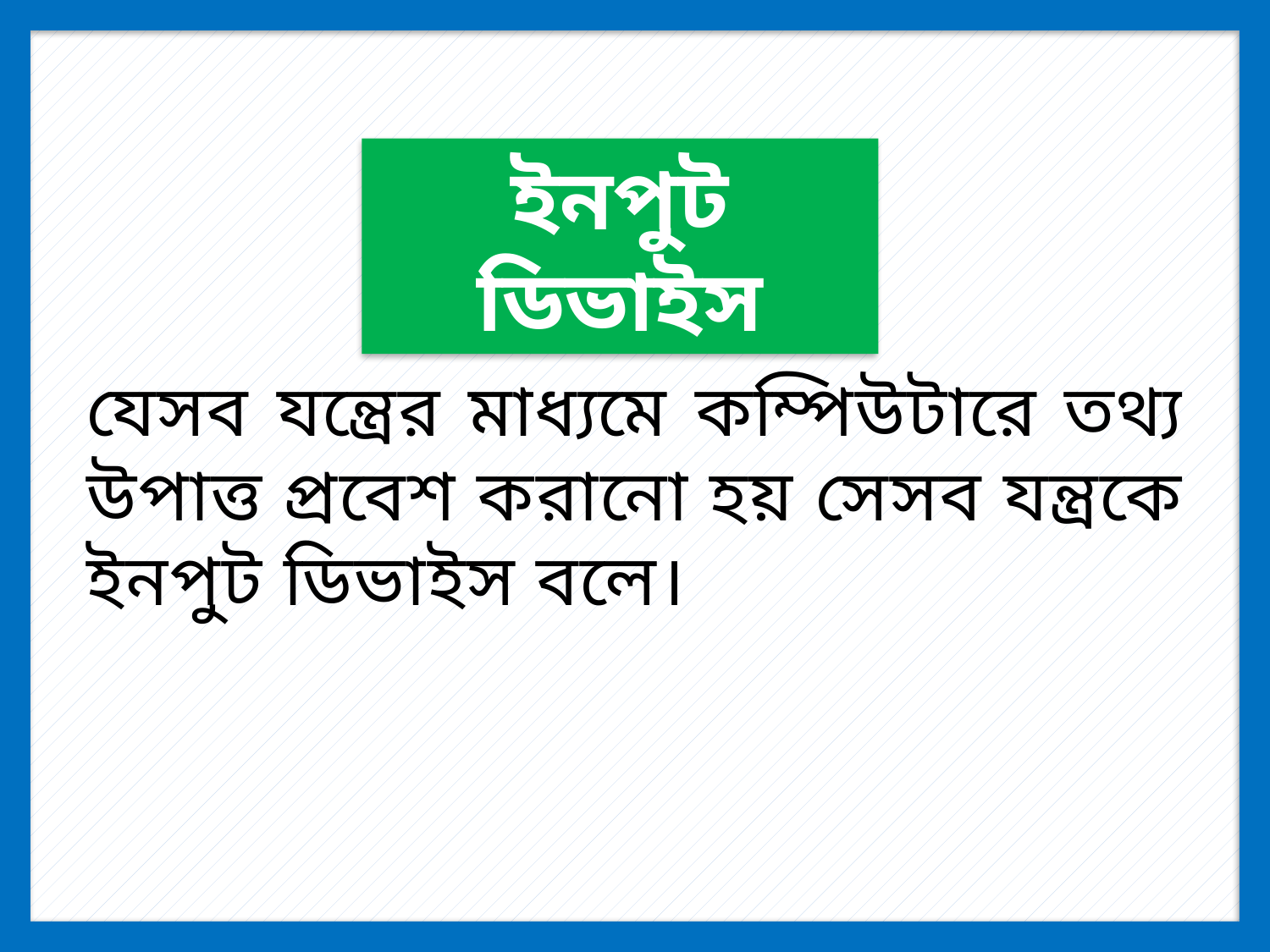

ইনপুট ডিভাইস
যেসব যন্ত্রের মাধ্যমে কম্পিউটারে তথ্য উপাত্ত প্রবেশ করানো হয় সেসব যন্ত্রকে ইনপুট ডিভাইস বলে।